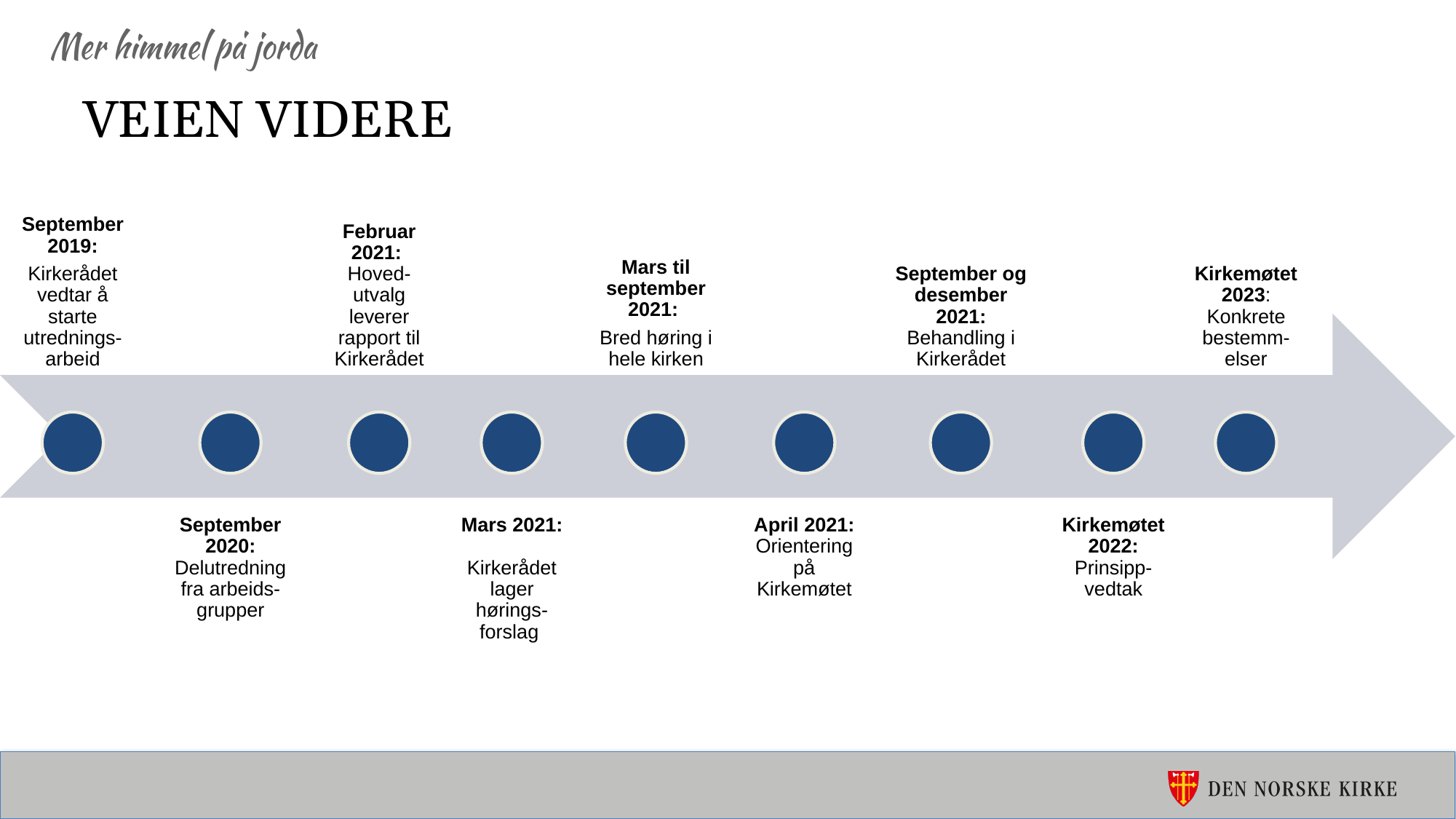

# Veien videre
September 2019:
Kirkerådet vedtar å starte utrednings-arbeid
September 2020: Delutredning fra arbeids-grupper
Februar 2021:
Hoved-utvalg leverer rapport til Kirkerådet
Mars 2021:
Kirkerådet lager hørings-forslag
Mars til september 2021:
Bred høring i hele kirken
April 2021: Orientering på Kirkemøtet
September og desember 2021: Behandling i Kirkerådet
Kirkemøtet 2022: Prinsipp-vedtak
Kirkemøtet 2023:
Konkrete bestemm-elser